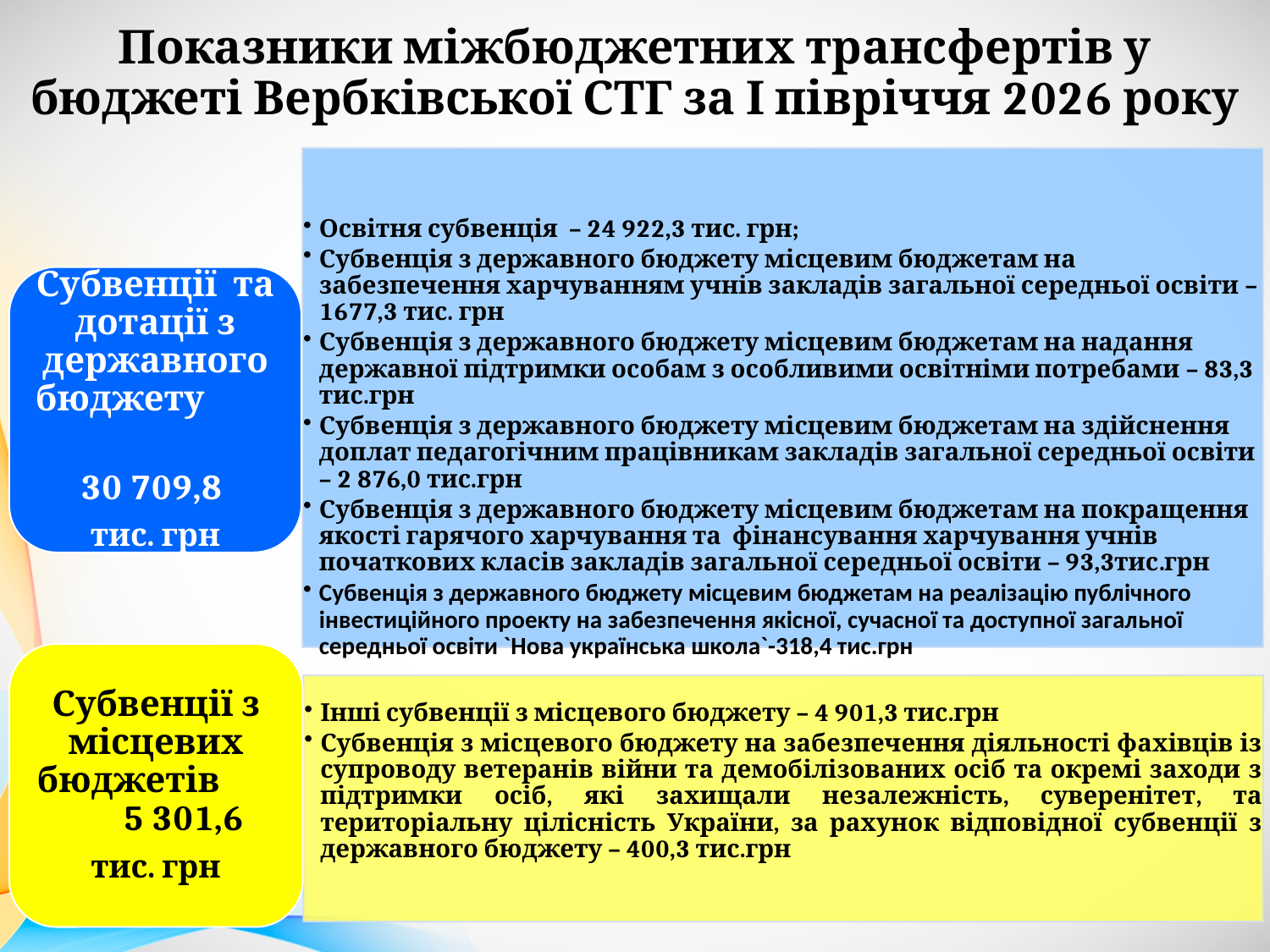

# Показники міжбюджетних трансфертів у бюджеті Вербківської СТГ за І півріччя 2026 року

Освітня субвенція  – 24 922,3 тис. грн;
Субвенція з державного бюджету місцевим бюджетам на забезпечення харчуванням учнів закладів загальної середньої освіти – 1677,3 тис. грн
Субвенція з державного бюджету місцевим бюджетам на надання державної підтримки особам з особливими освітніми потребами – 83,3 тис.грн
Субвенція з державного бюджету місцевим бюджетам на здійснення доплат педагогічним працівникам закладів загальної середньої освіти – 2 876,0 тис.грн
Субвенція з державного бюджету місцевим бюджетам на покращення якості гарячого харчування та  фінансування харчування учнів початкових класів закладів загальної середньої освіти – 93,3тис.грн
Субвенція з державного бюджету місцевим бюджетам на реалізацію публічного інвестиційного проекту на забезпечення якісної, сучасної та доступної загальної середньої освіти `Нова українська школа`-318,4 тис.грн
Субвенції  та дотації з державного бюджету
30 709,8
тис. грн

Інші субвенції з місцевого бюджету – 4 901,3 тис.грн
Субвенція з місцевого бюджету на забезпечення діяльності фахівців із супроводу ветеранів війни та демобілізованих осіб та окремі заходи з підтримки осіб, які захищали незалежність, суверенітет, та територіальну цілісність України, за рахунок відповідної субвенції з державного бюджету – 400,3 тис.грн

Субвенції з місцевих бюджетів                5 301,6
тис. грн